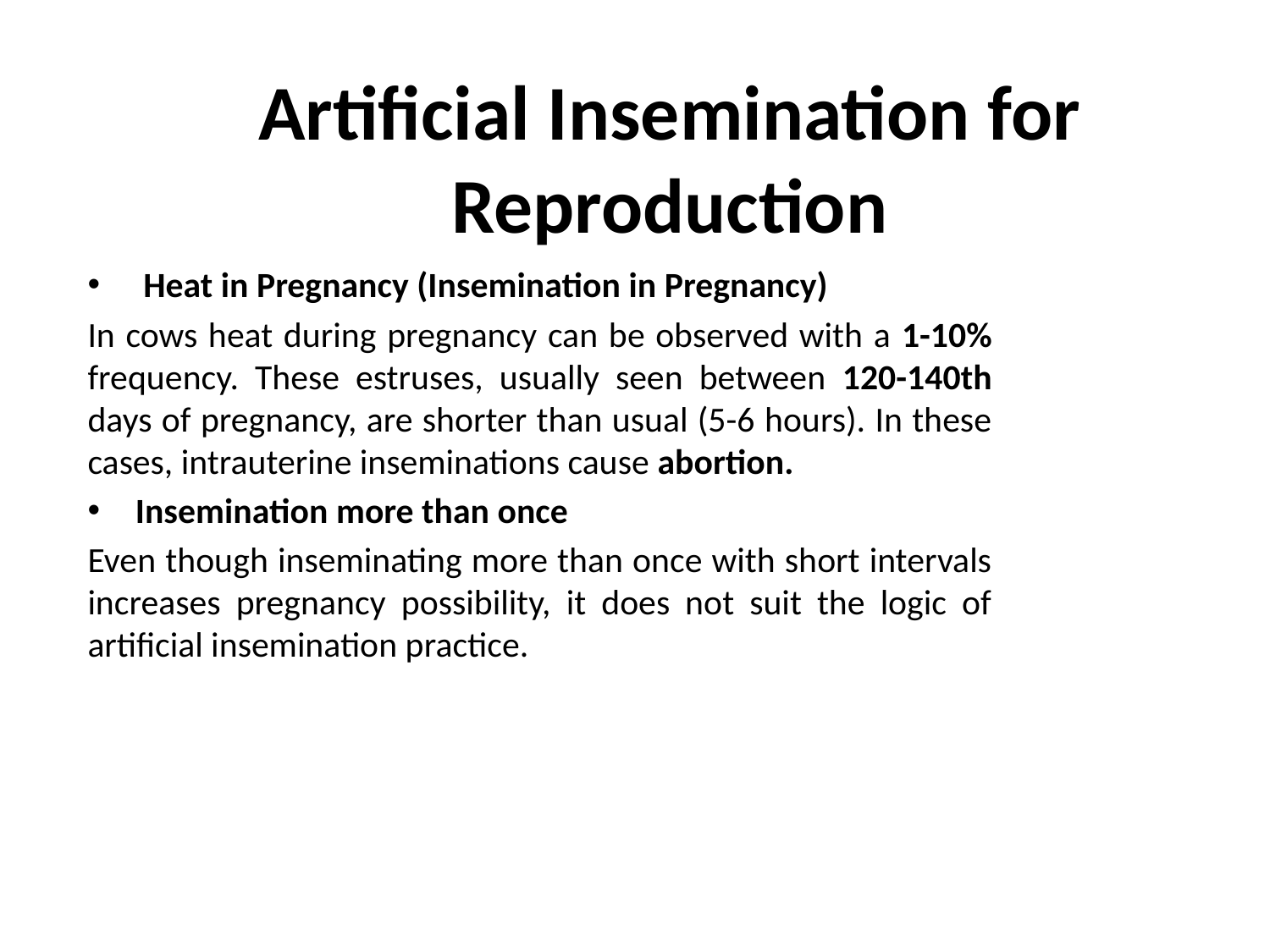

# Artificial Insemination for Reproduction
 Heat in Pregnancy (Insemination in Pregnancy)
In cows heat during pregnancy can be observed with a 1-10% frequency. These estruses, usually seen between 120-140th days of pregnancy, are shorter than usual (5-6 hours). In these cases, intrauterine inseminations cause abortion.
Insemination more than once
Even though inseminating more than once with short intervals increases pregnancy possibility, it does not suit the logic of artificial insemination practice.